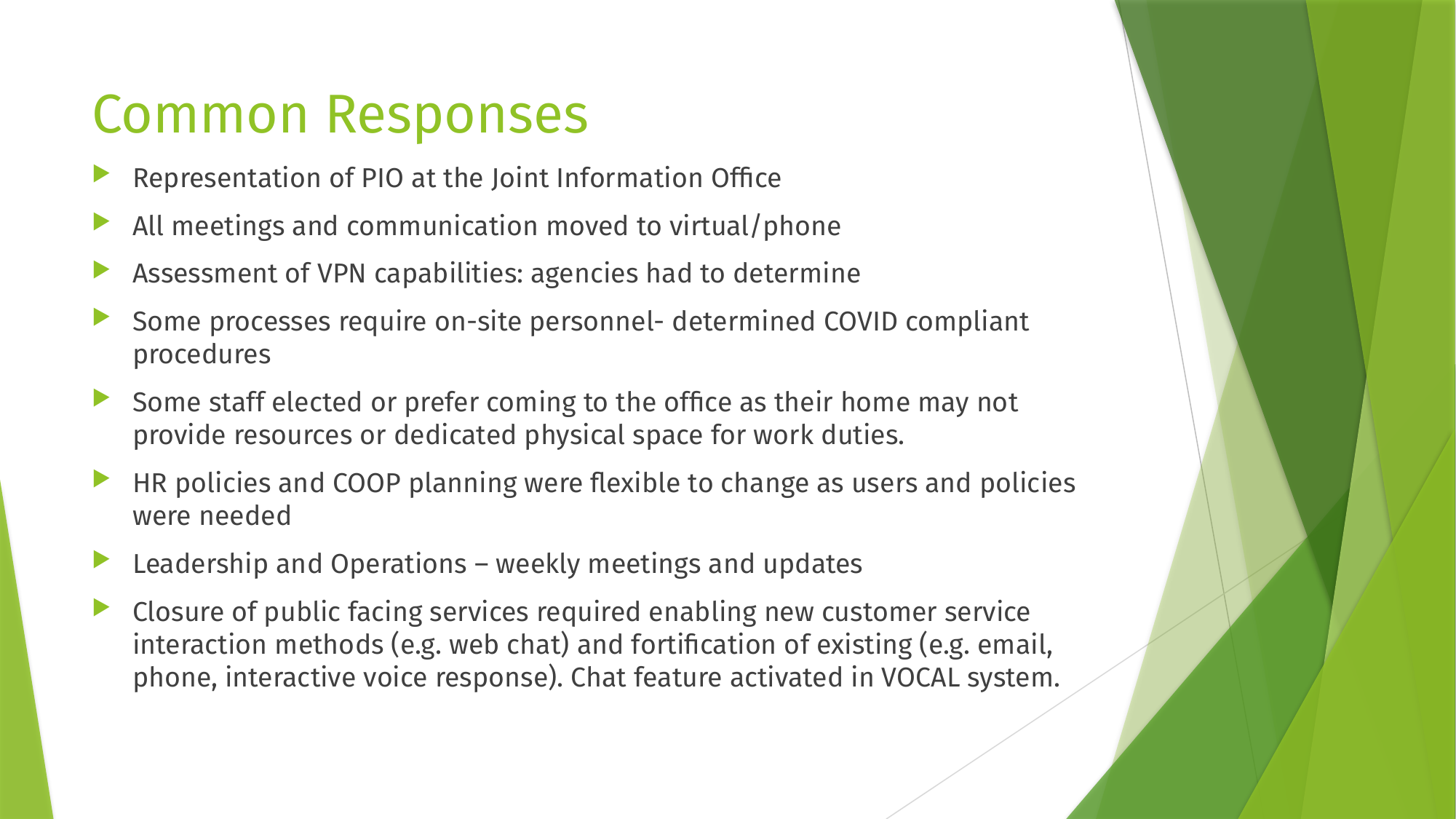

# Common Responses
Representation of PIO at the Joint Information Office
All meetings and communication moved to virtual/phone
Assessment of VPN capabilities: agencies had to determine
Some processes require on-site personnel- determined COVID compliant procedures
Some staff elected or prefer coming to the office as their home may not provide resources or dedicated physical space for work duties.
HR policies and COOP planning were flexible to change as users and policies were needed
Leadership and Operations – weekly meetings and updates
Closure of public facing services required enabling new customer service interaction methods (e.g. web chat) and fortification of existing (e.g. email, phone, interactive voice response). Chat feature activated in VOCAL system.